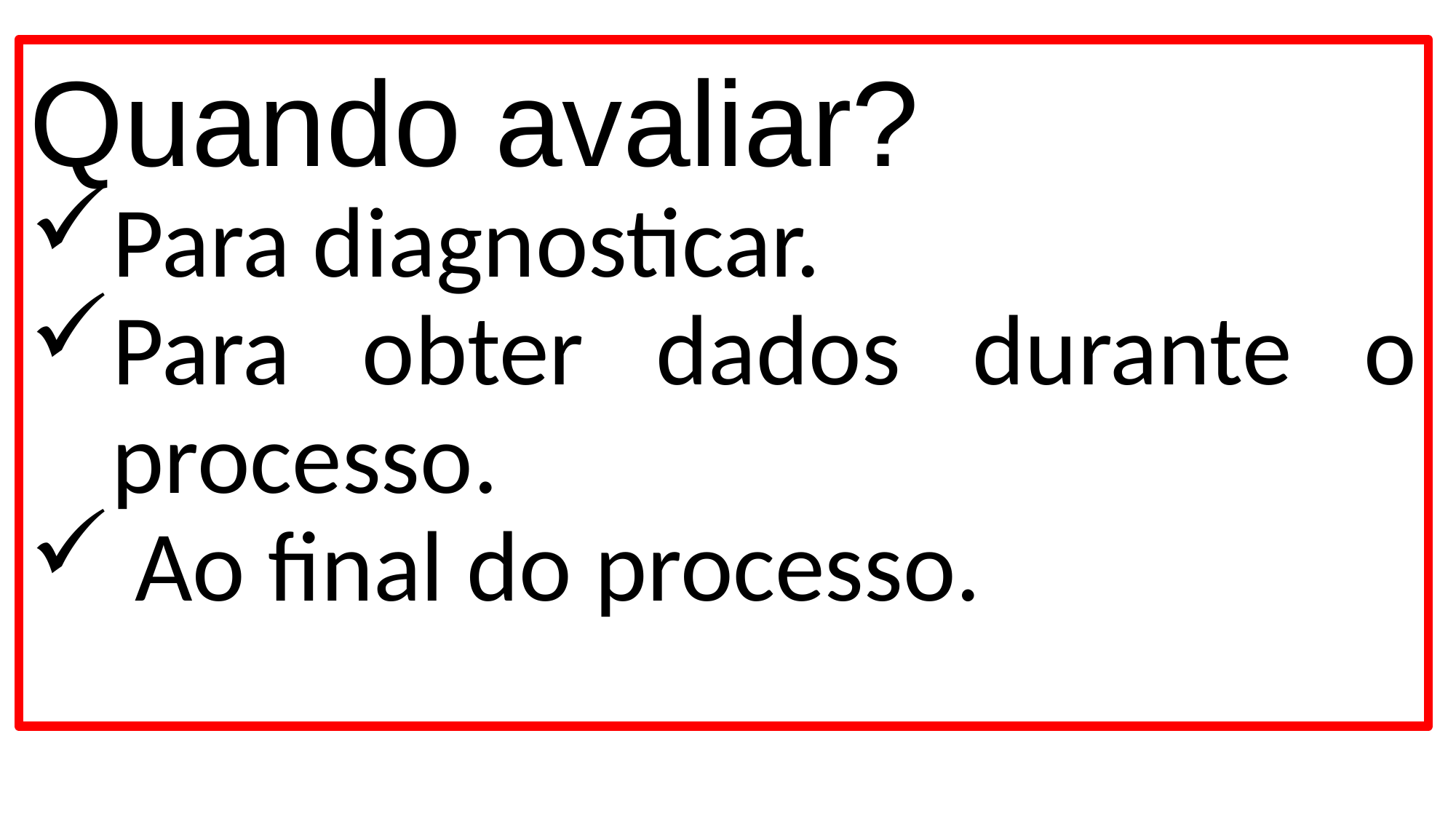

Quando avaliar?
Para diagnosticar.
Para obter dados durante o processo.
 Ao final do processo.